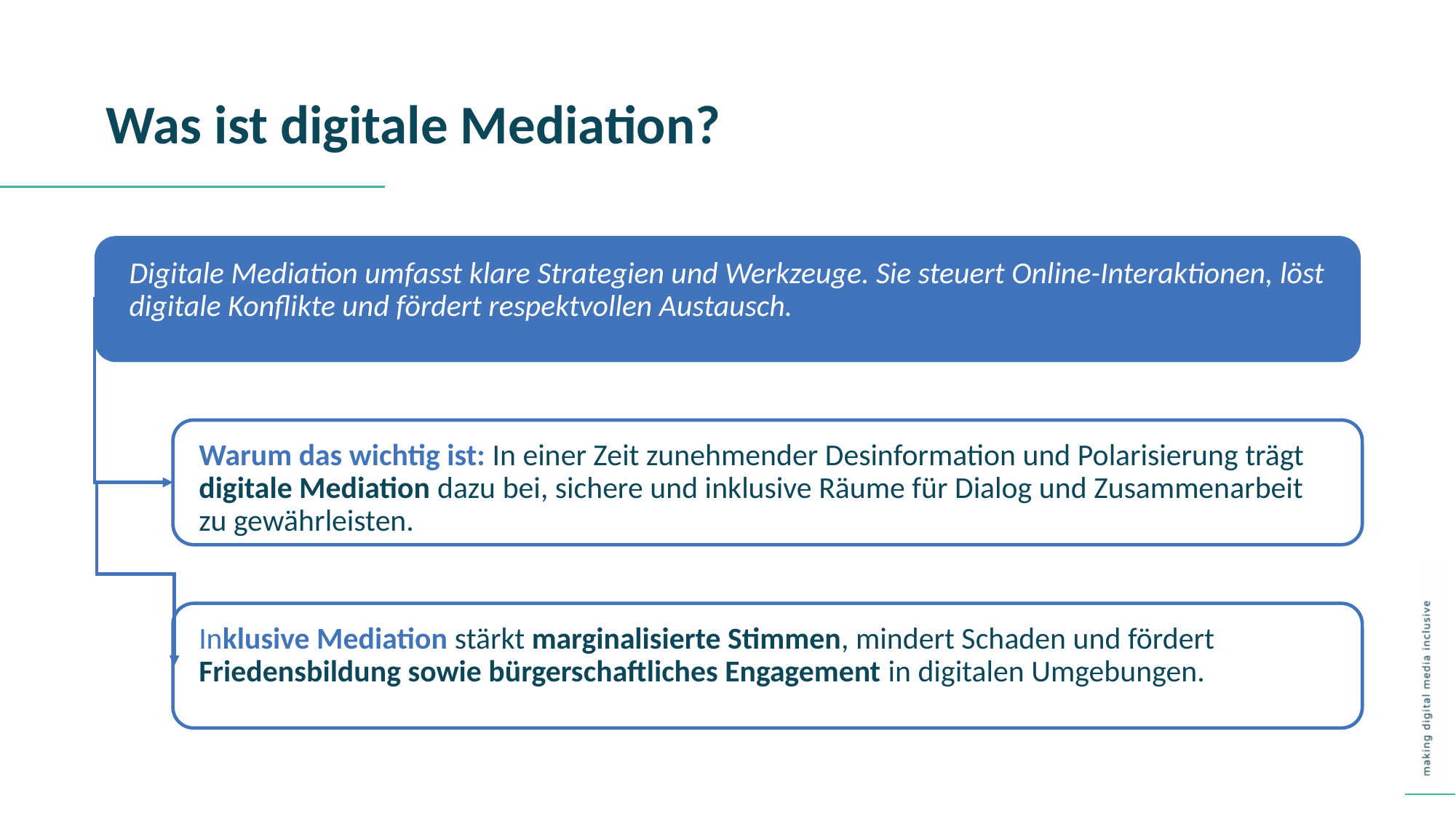

Was ist digitale Mediation?

Digitale Mediation umfasst klare Strategien und Werkzeuge. Sie steuert Online-Interaktionen, löst digitale Konflikte und fördert respektvollen Austausch.

Warum das wichtig ist: In einer Zeit zunehmender Desinformation und Polarisierung trägt digitale Mediation dazu bei, sichere und inklusive Räume für Dialog und Zusammenarbeit zu gewährleisten.

Inklusive Mediation stärkt marginalisierte Stimmen, mindert Schaden und fördert Friedensbildung sowie bürgerschaftliches Engagement in digitalen Umgebungen.